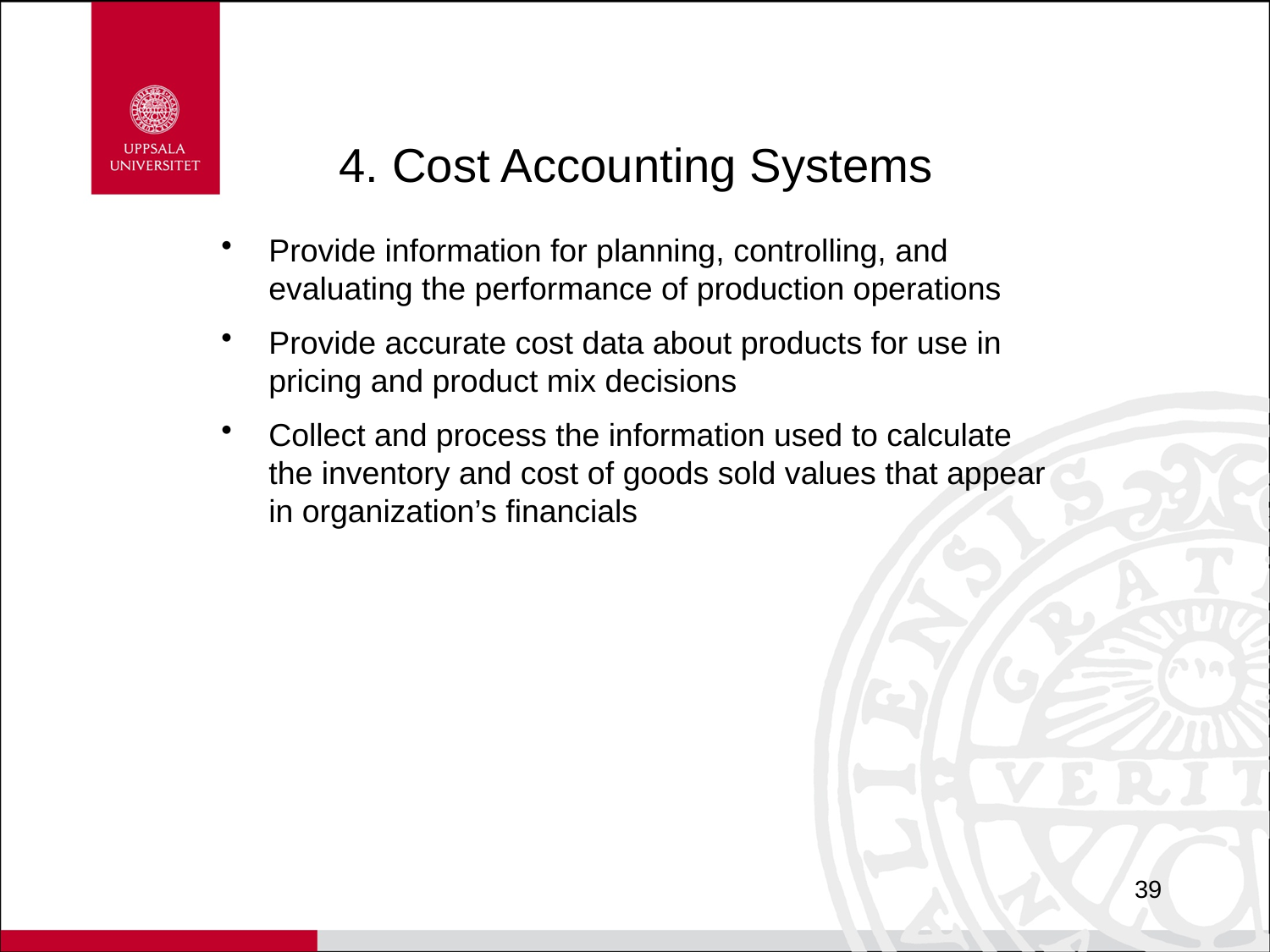

# 4. Cost Accounting Systems
Provide information for planning, controlling, and evaluating the performance of production operations
Provide accurate cost data about products for use in pricing and product mix decisions
Collect and process the information used to calculate the inventory and cost of goods sold values that appear in organization’s financials
39